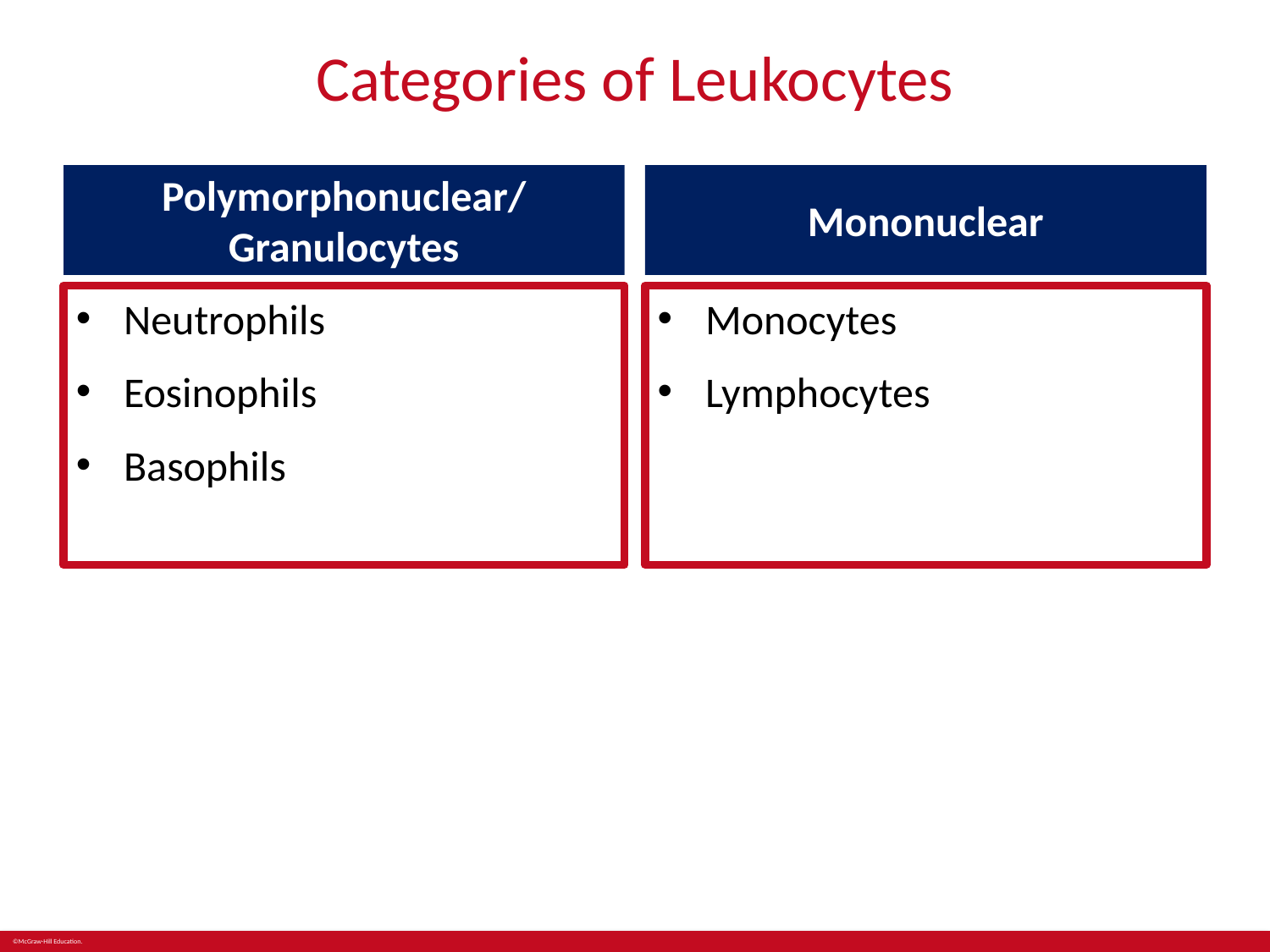

# Categories of Leukocytes
Polymorphonuclear/ Granulocytes
Mononuclear
Neutrophils
Eosinophils
Basophils
Monocytes
Lymphocytes